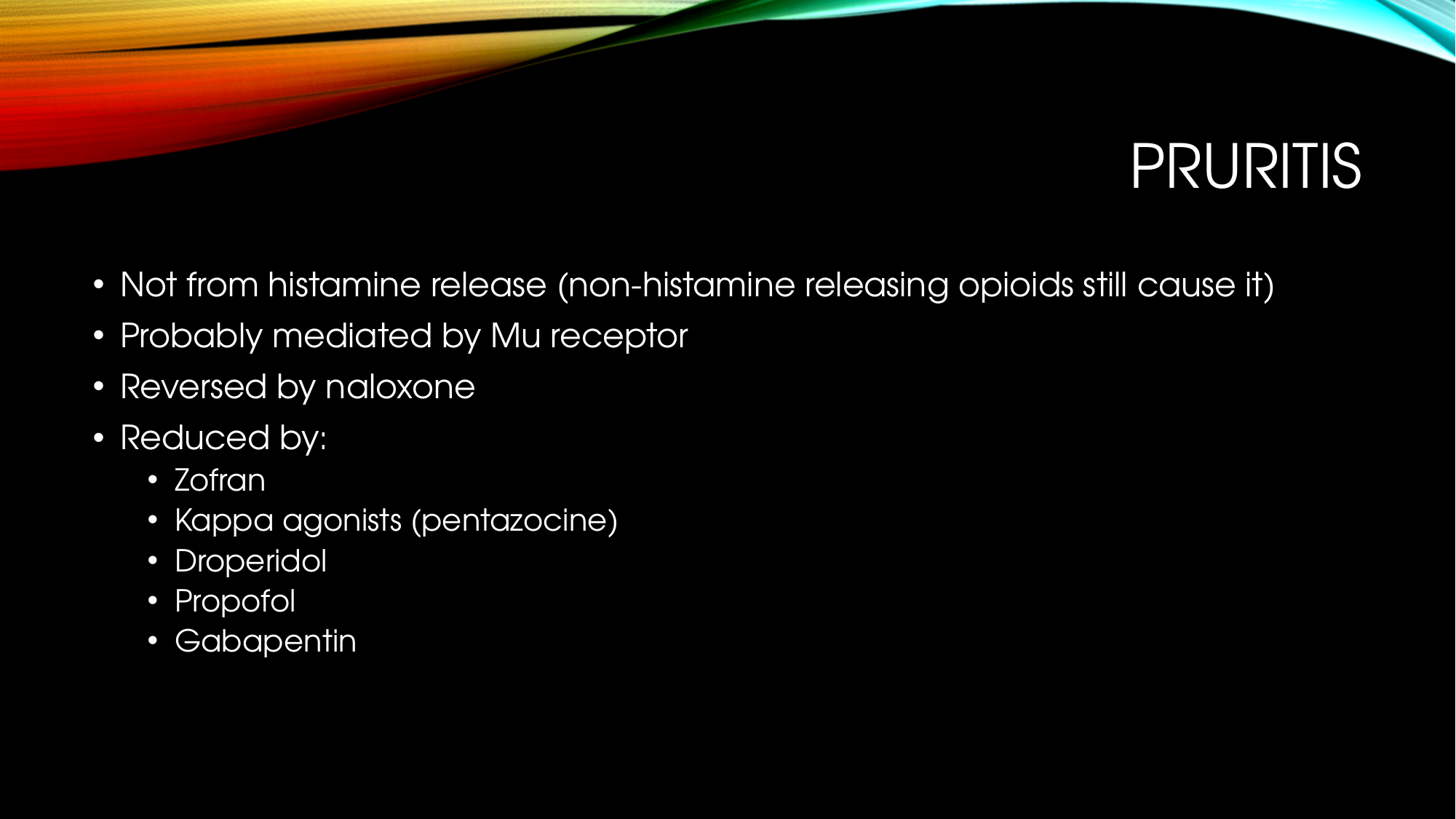

# PRuritis
Not from histamine release (non-histamine releasing opioids still cause it)
Probably mediated by Mu receptor
Reversed by naloxone
Reduced by:
Zofran
Kappa agonists (pentazocine)
Droperidol
Propofol
Gabapentin